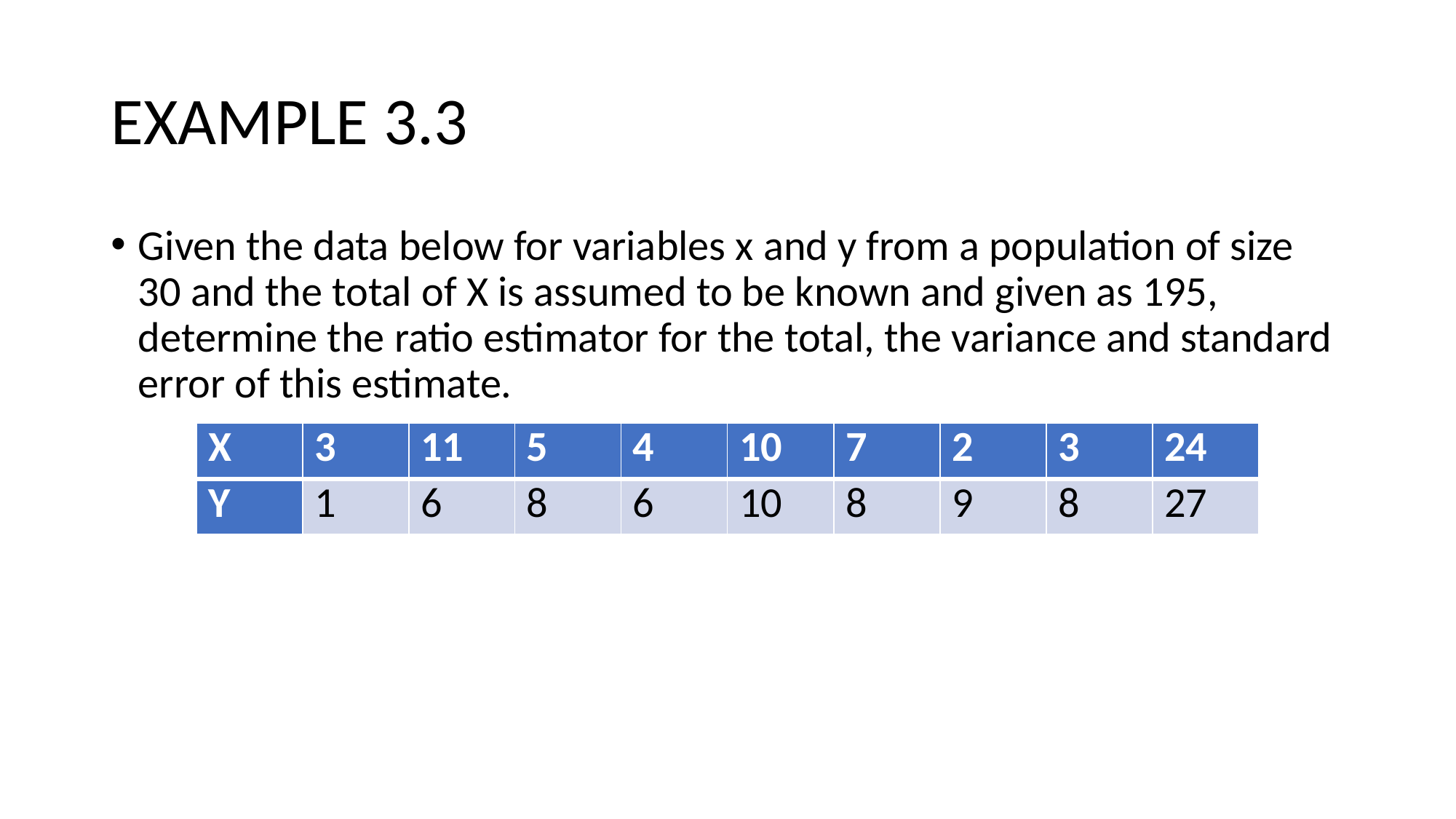

# EXAMPLE 3.3
Given the data below for variables x and y from a population of size 30 and the total of X is assumed to be known and given as 195, determine the ratio estimator for the total, the variance and standard error of this estimate.

| X | 3 | 11 | 5 | 4 | 10 | 7 | 2 | 3 | 24 |
| --- | --- | --- | --- | --- | --- | --- | --- | --- | --- |
| Y | 1 | 6 | 8 | 6 | 10 | 8 | 9 | 8 | 27 |